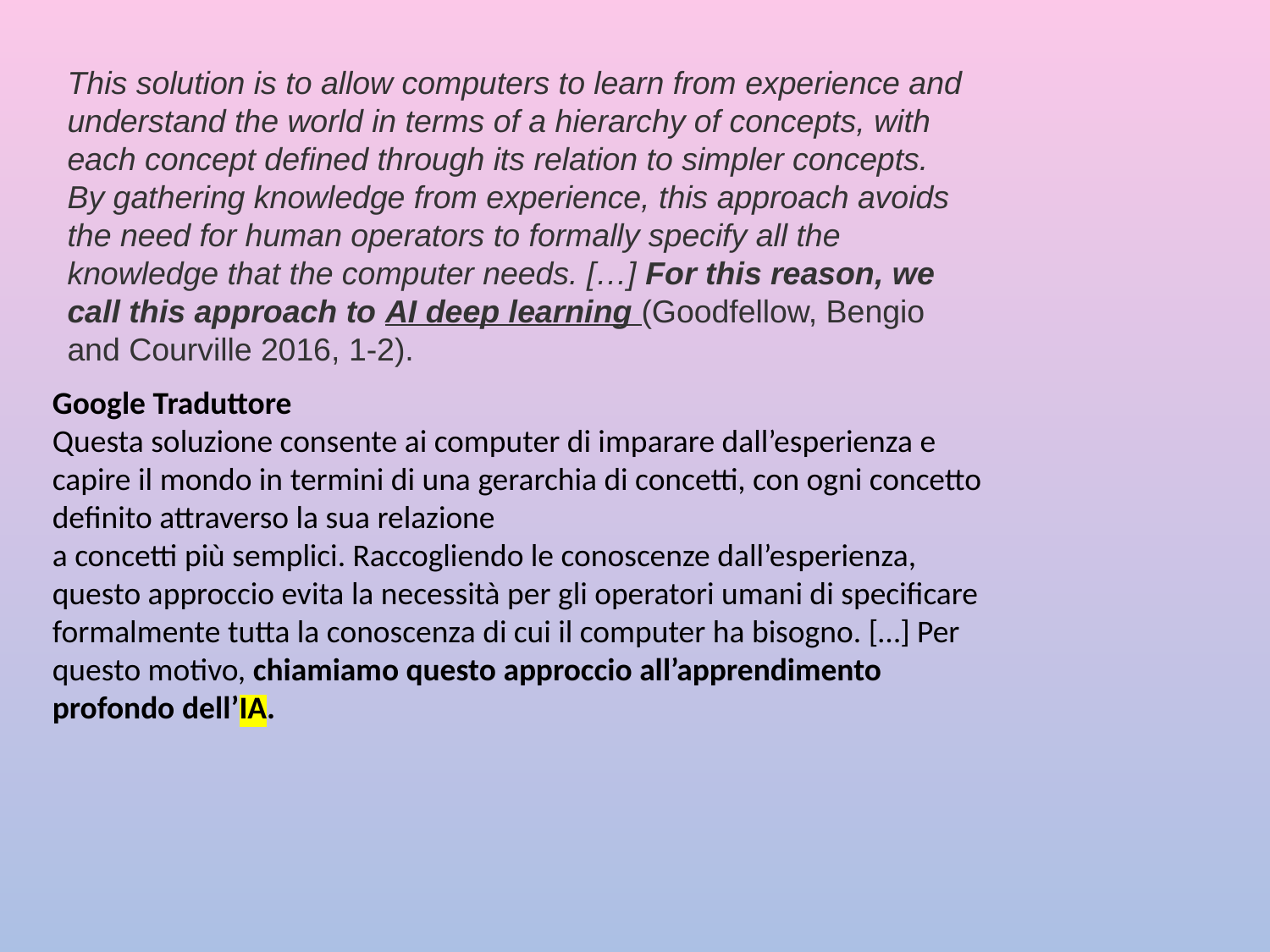

This solution is to allow computers to learn from experience and understand the world in terms of a hierarchy of concepts, with each concept defined through its relation to simpler concepts. By gathering knowledge from experience, this approach avoids the need for human operators to formally specify all the knowledge that the computer needs. […] For this reason, we call this approach to AI deep learning (Goodfellow, Bengio and Courville 2016, 1-2).
Google Traduttore
Questa soluzione consente ai computer di imparare dall’esperienza e capire il mondo in termini di una gerarchia di concetti, con ogni concetto definito attraverso la sua relazione
a concetti più semplici. Raccogliendo le conoscenze dall’esperienza, questo approccio evita la necessità per gli operatori umani di specificare formalmente tutta la conoscenza di cui il computer ha bisogno. […] Per questo motivo, chiamiamo questo approccio all’apprendimento profondo dell’IA.